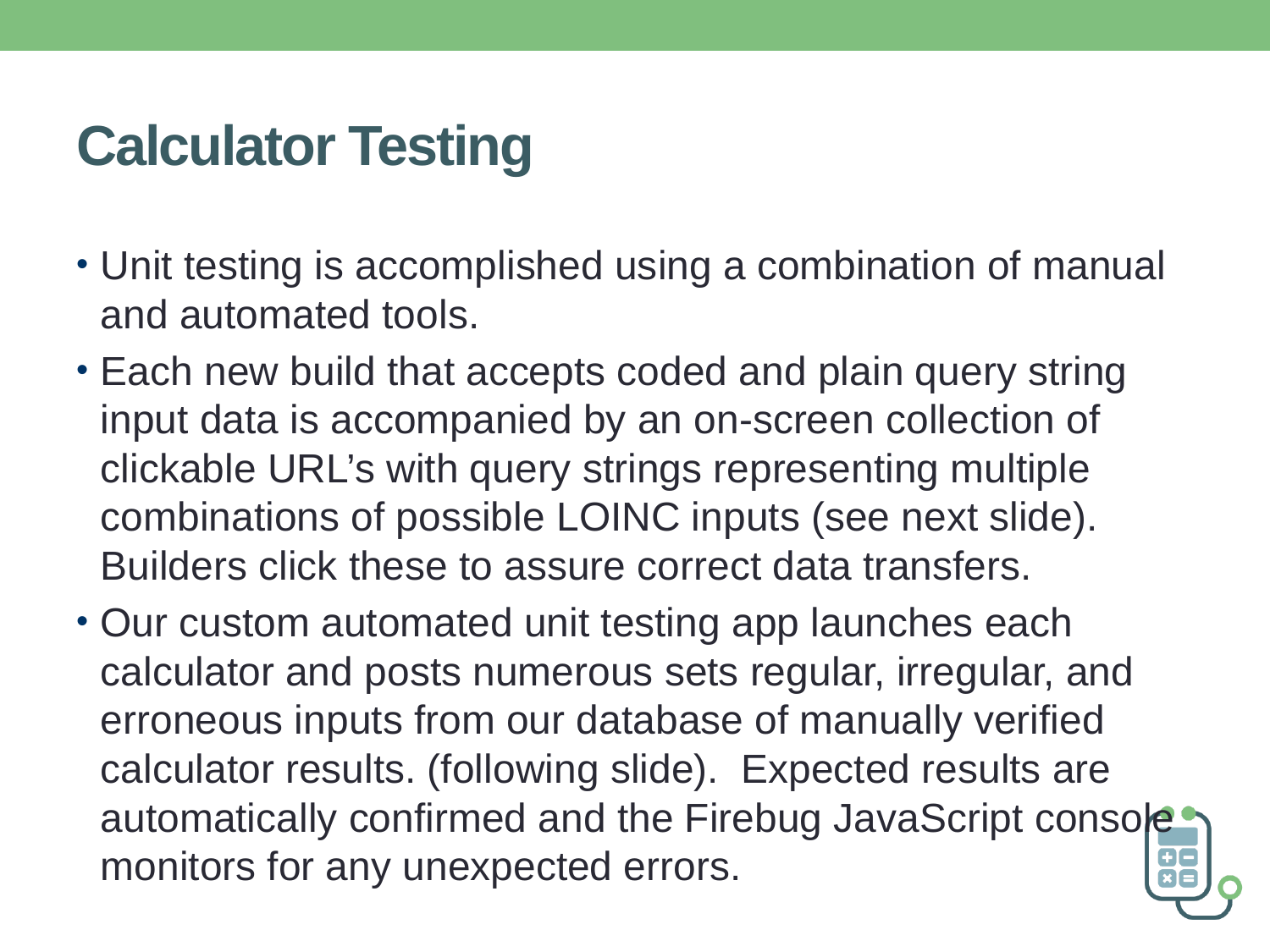

# Calculator Testing
Unit testing is accomplished using a combination of manual and automated tools.
Each new build that accepts coded and plain query string input data is accompanied by an on-screen collection of clickable URL’s with query strings representing multiple combinations of possible LOINC inputs (see next slide).  Builders click these to assure correct data transfers.
Our custom automated unit testing app launches each calculator and posts numerous sets regular, irregular, and erroneous inputs from our database of manually verified calculator results. (following slide).  Expected results are automatically confirmed and the Firebug JavaScript console monitors for any unexpected errors.